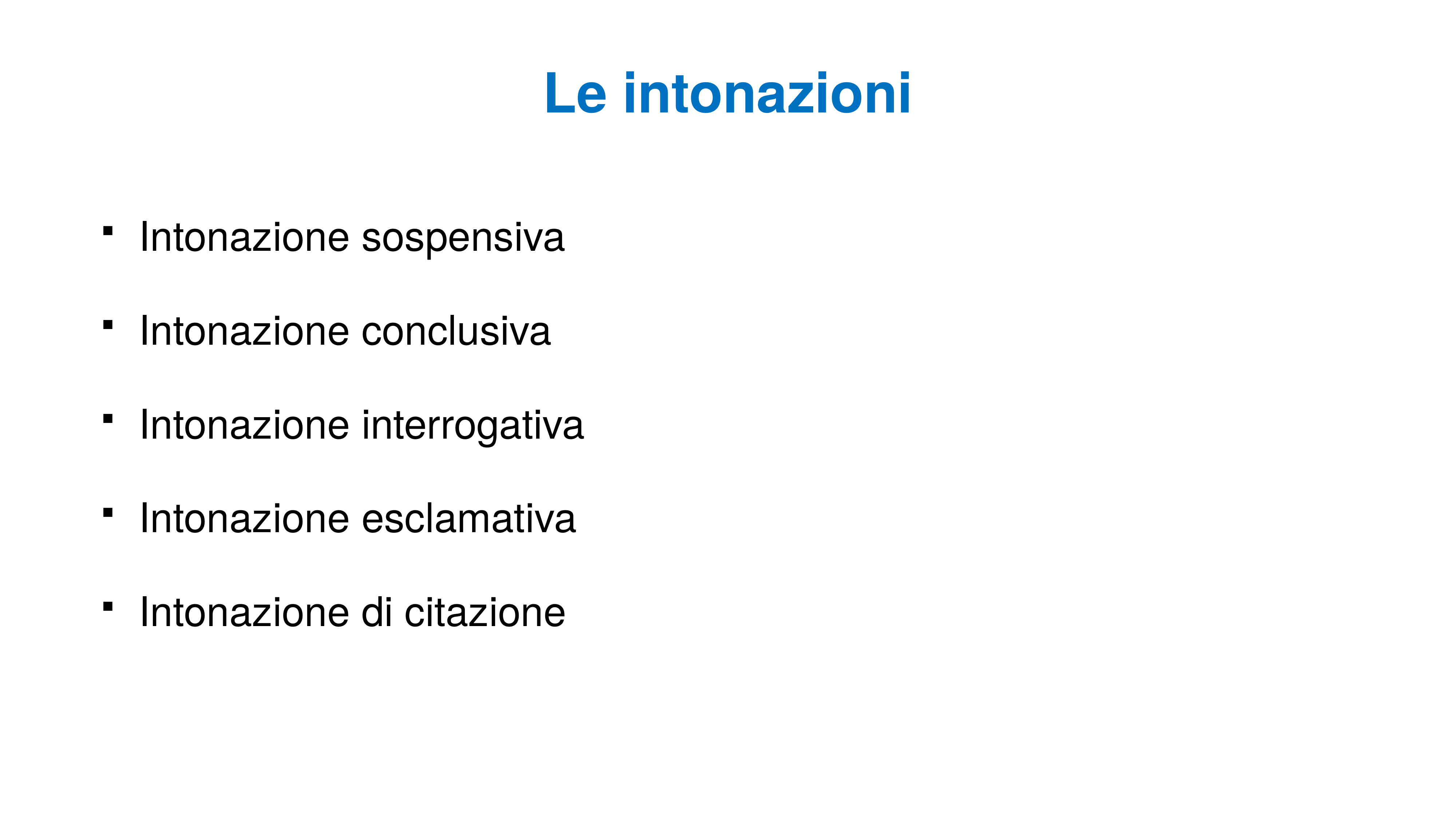

# Le intonazioni
Intonazione sospensiva
Intonazione conclusiva
Intonazione interrogativa
Intonazione esclamativa
Intonazione di citazione